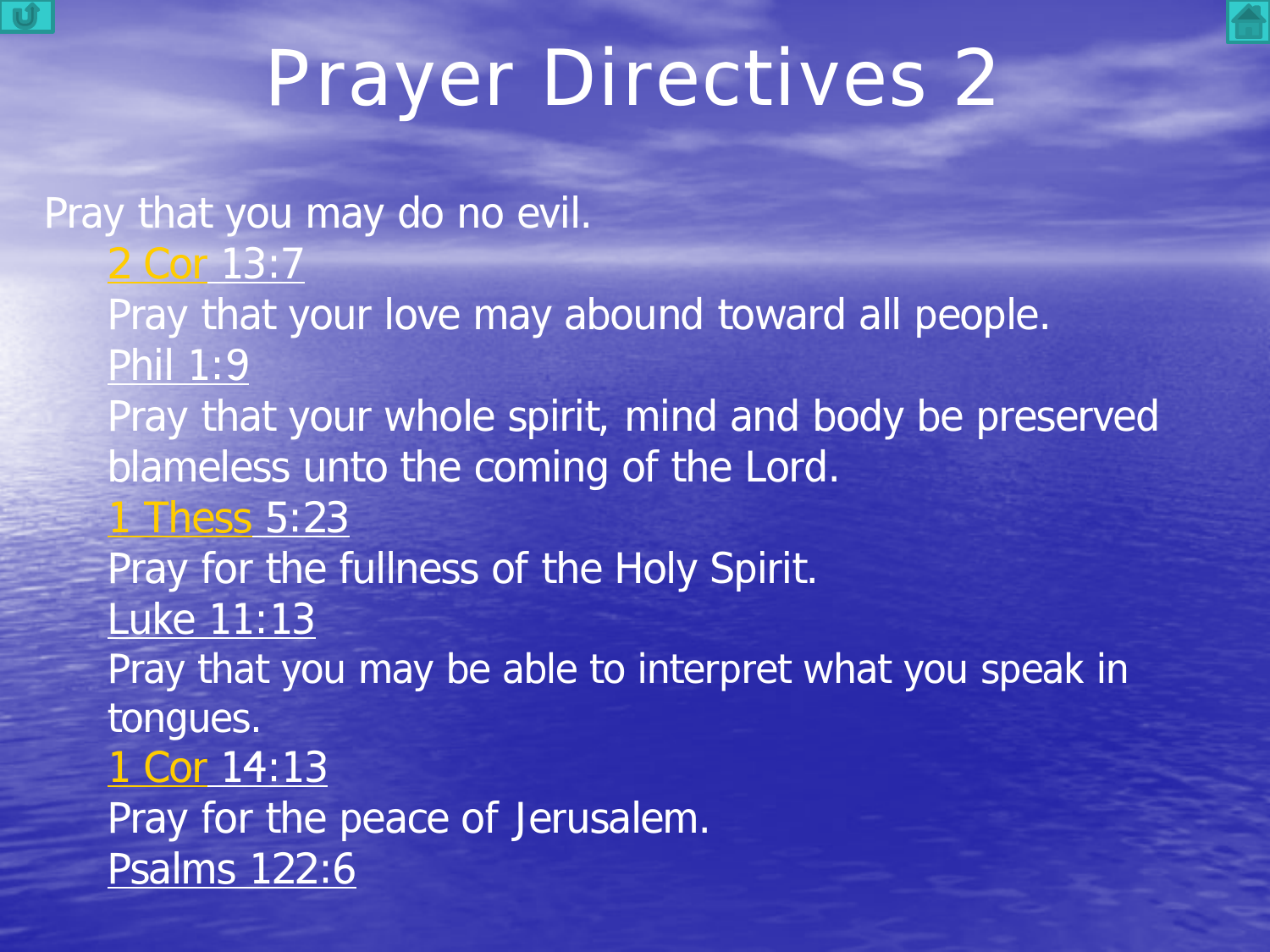

# Prayer Directives 2

Pray that you may do no evil.
2 Cor 13:7
Pray that your love may abound toward all people.
Phil 1:9
Pray that your whole spirit, mind and body be preserved blameless unto the coming of the Lord.
1 Thess 5:23
Pray for the fullness of the Holy Spirit.
Luke 11:13
Pray that you may be able to interpret what you speak in tongues.
1 Cor 14:13
Pray for the peace of Jerusalem.
Psalms 122:6